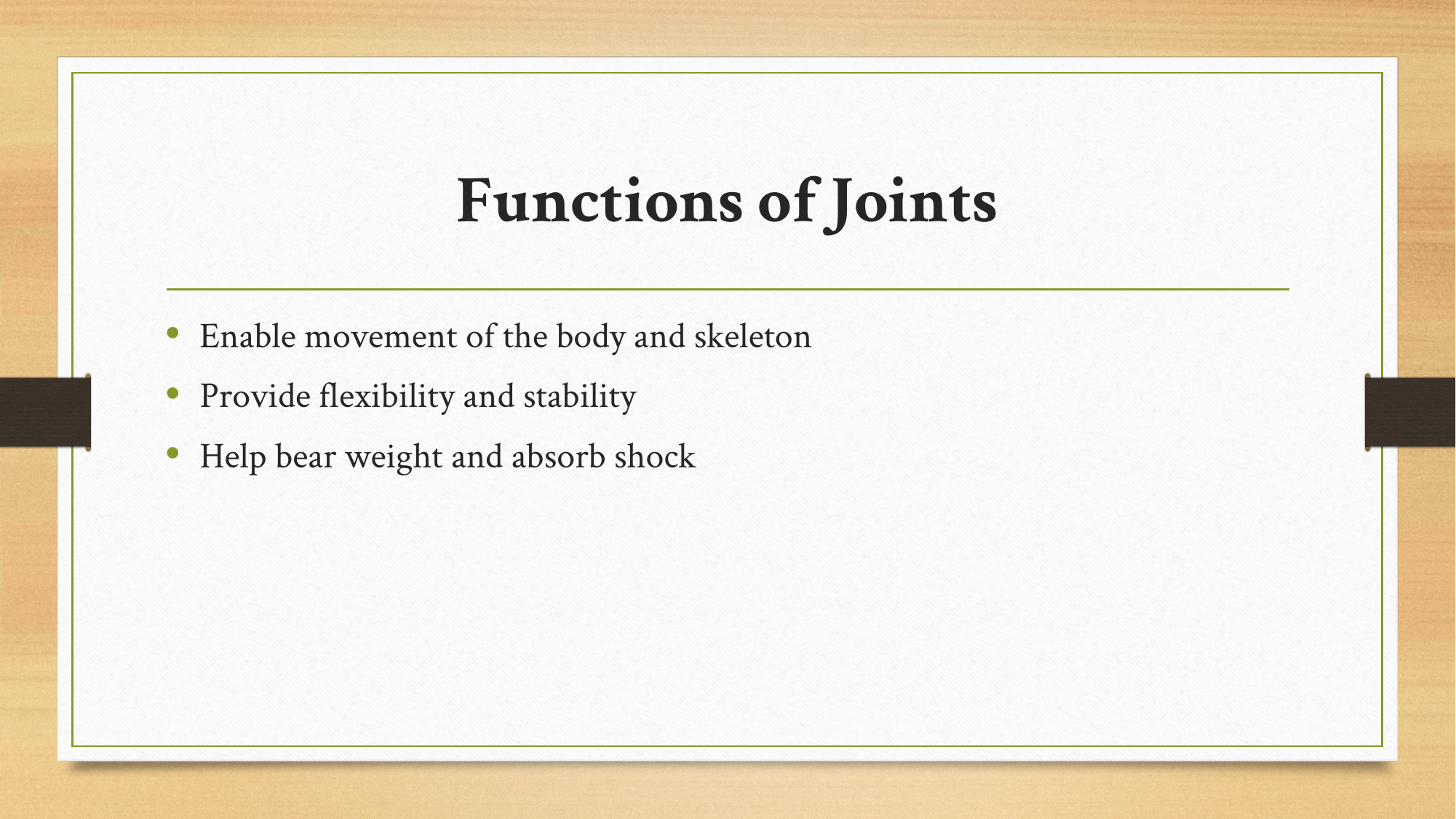

# Functions of Joints
Enable movement of the body and skeleton
Provide flexibility and stability
Help bear weight and absorb shock